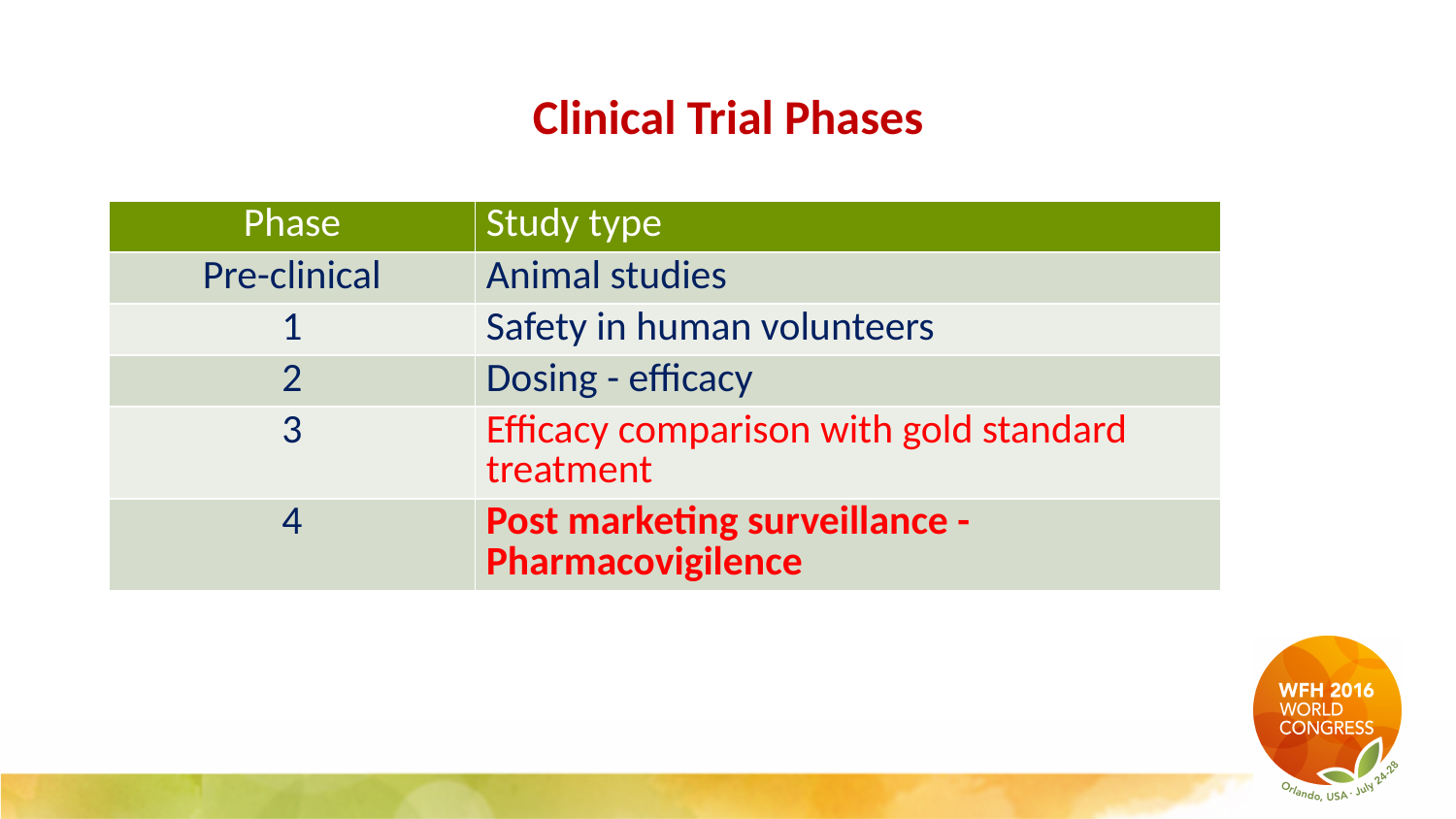

Clinical Trial Phases
| Phase | Study type |
| --- | --- |
| Pre-clinical | Animal studies |
| 1 | Safety in human volunteers |
| 2 | Dosing - efficacy |
| 3 | Efficacy comparison with gold standard treatment |
| 4 | Post marketing surveillance - Pharmacovigilence |